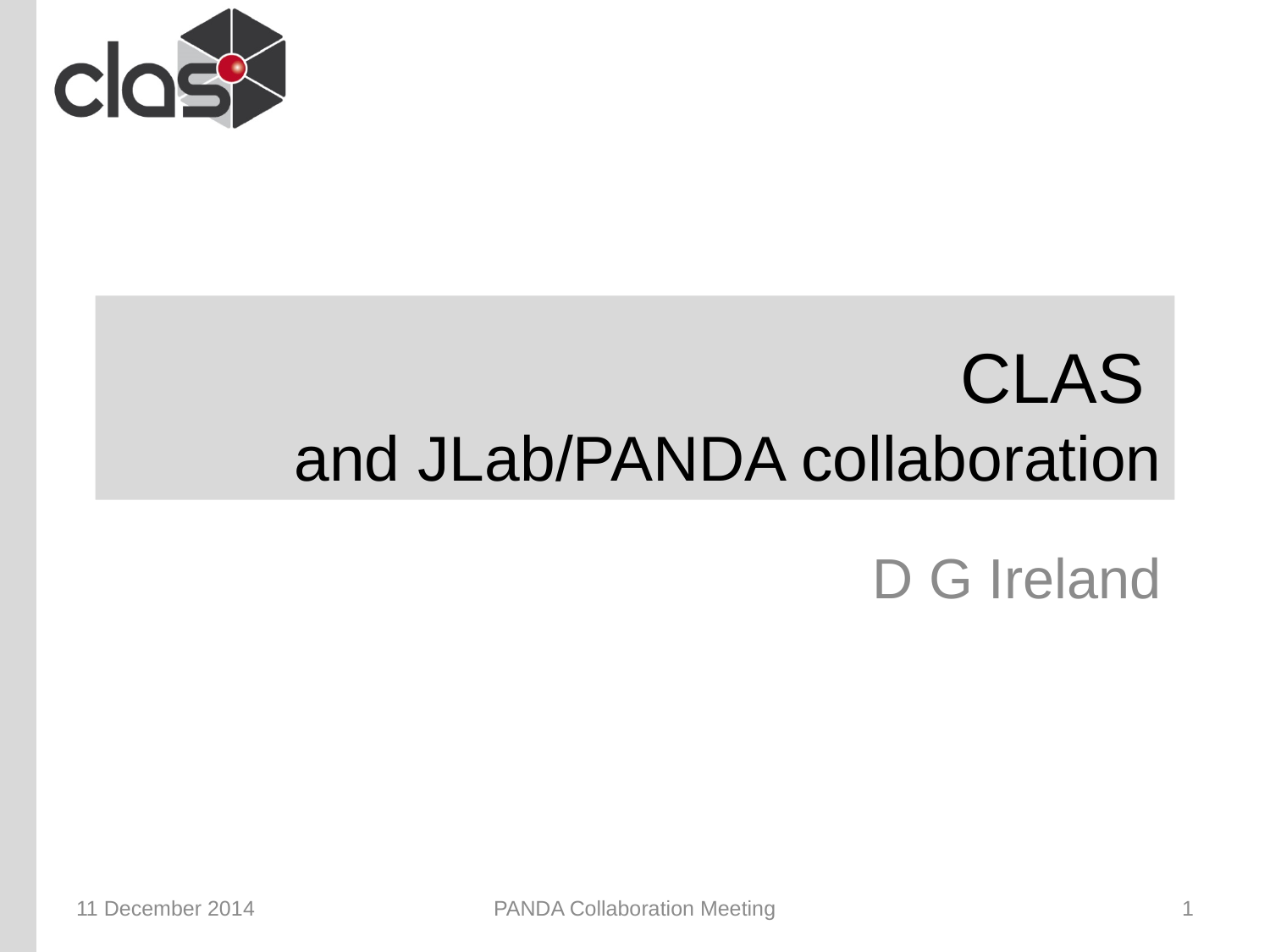

# CLAS and JLab/PANDA collaboration
D G Ireland
11 December 2014
PANDA Collaboration Meeting
1